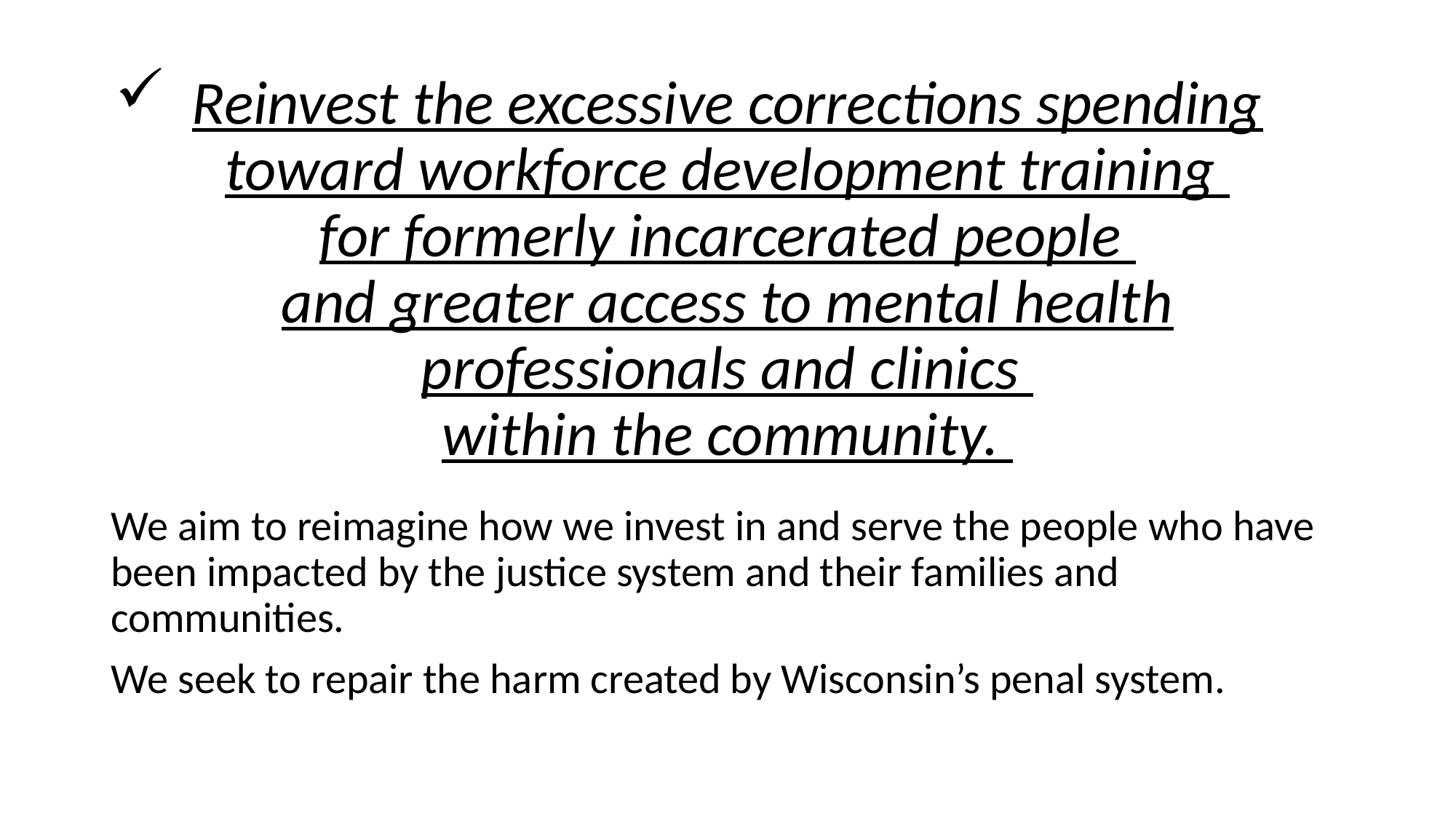

# Reinvest the excessive corrections spending toward workforce development training for formerly incarcerated people and greater access to mental health professionals and clinics within the community.
We aim to reimagine how we invest in and serve the people who have been impacted by the justice system and their families and communities.
We seek to repair the harm created by Wisconsin’s penal system.